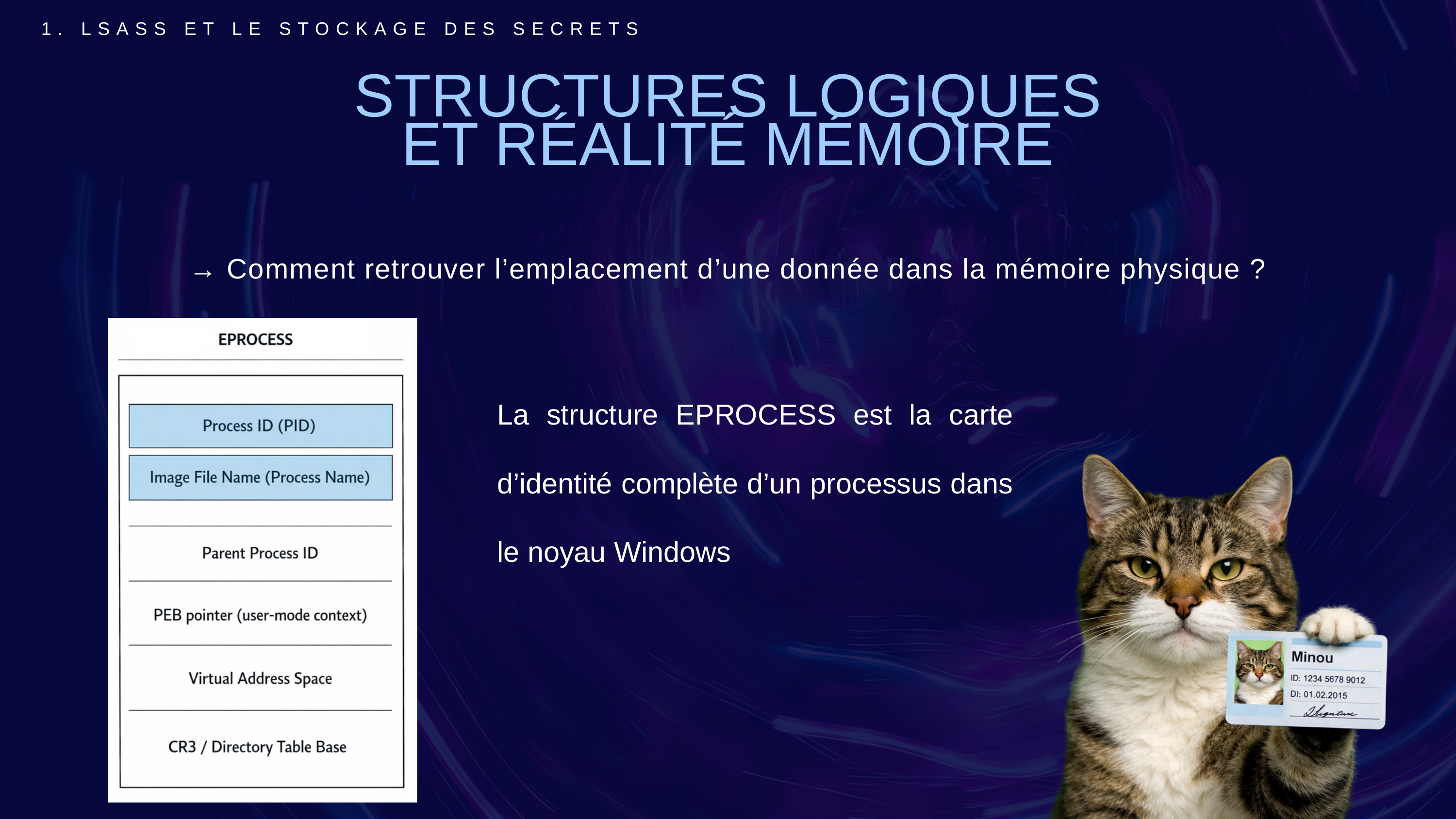

1. LSASS ET LE STOCKAGE DES SECRETS

STRUCTURES LOGIQUES ET RÉALITÉ MÉMOIRE
→ Comment retrouver l’emplacement d’une donnée dans la mémoire physique ?

La structure EPROCESS est la carte d’identité complète d’un processus dans le noyau Windows